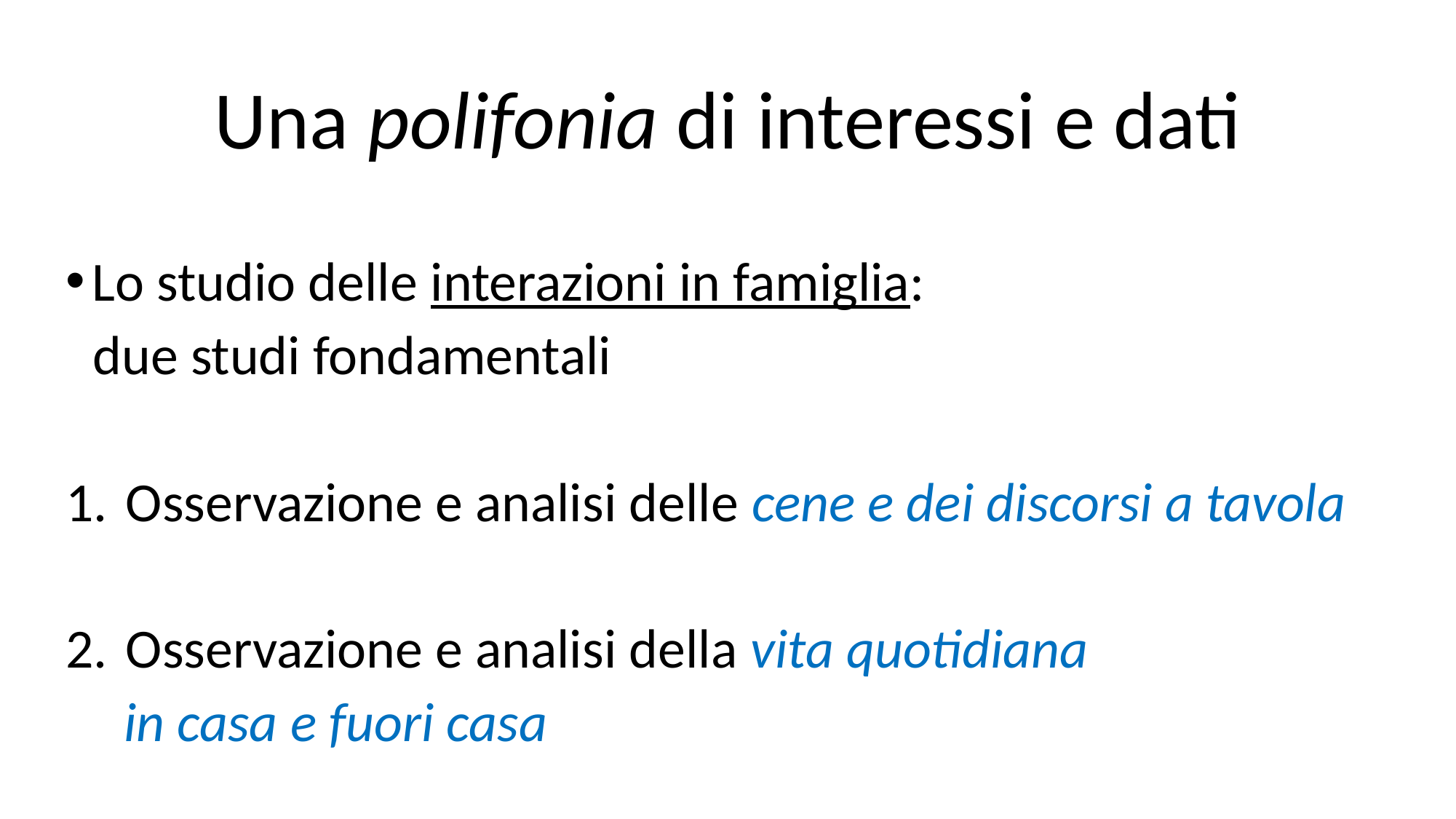

# Una polifonia di interessi e dati
Lo studio delle interazioni in famiglia:
due studi fondamentali

Osservazione e analisi delle cene e dei discorsi a tavola

Osservazione e analisi della vita quotidiana
in casa e fuori casa